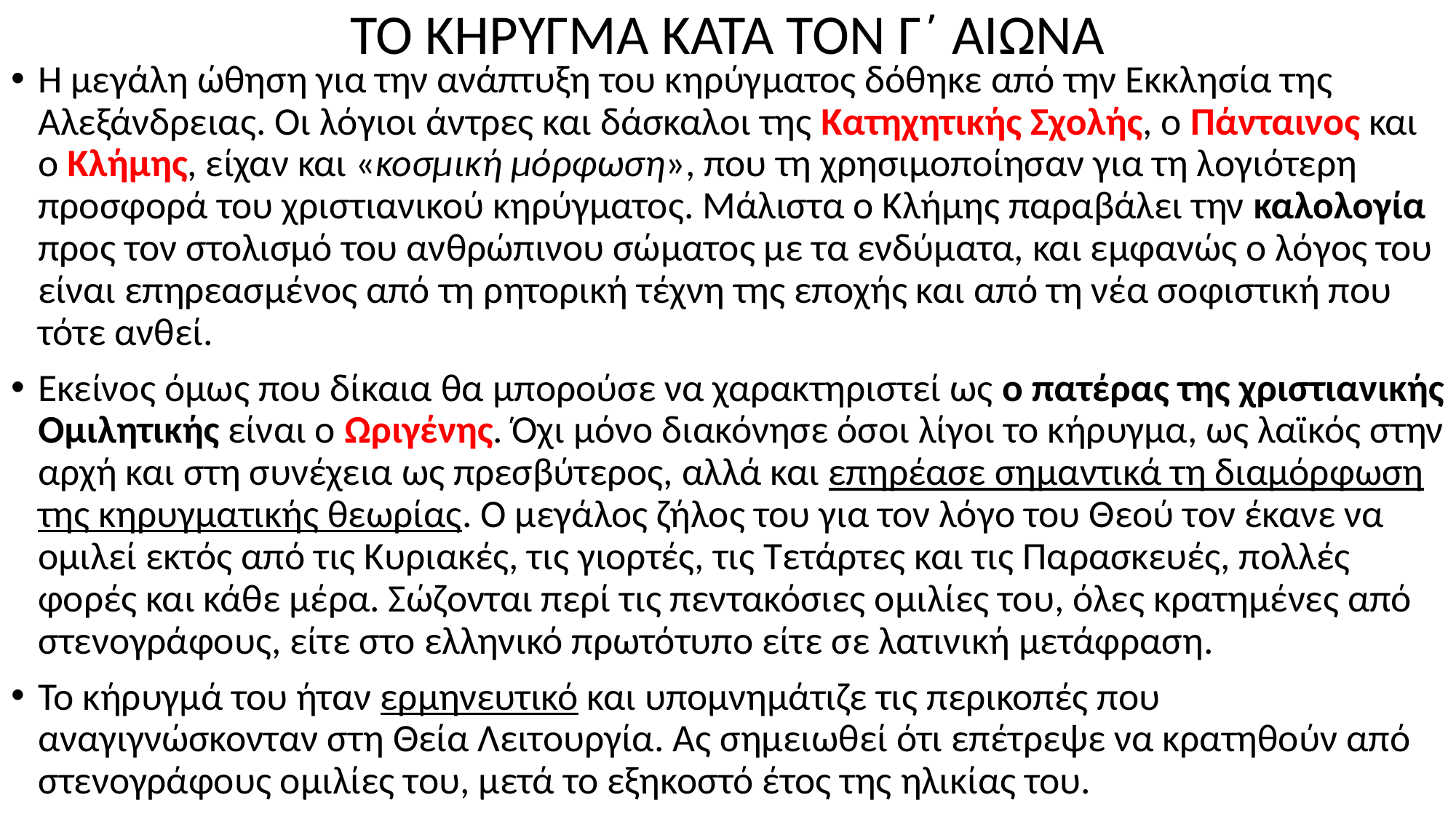

# ΤΟ ΚΗΡΥΓΜΑ ΚΑΤΑ ΤΟΝ Γ΄ ΑΙΩΝΑ
Η μεγάλη ώθηση για την ανάπτυξη του κηρύγματος δόθηκε από την Εκκλησία της Αλεξάνδρειας. Οι λόγιοι άντρες και δάσκαλοι της Κατηχητικής Σχολής, ο Πάνταινος και ο Κλήμης, είχαν και «κοσμική μόρφωση», που τη χρησιμοποίησαν για τη λογιότερη προσφορά του χριστιανικού κηρύγματος. Μάλιστα ο Κλήμης παραβάλει την καλολογία προς τον στολισμό του ανθρώπινου σώματος με τα ενδύματα, και εμφανώς ο λόγος του είναι επηρεασμένος από τη ρητορική τέχνη της εποχής και από τη νέα σοφιστική που τότε ανθεί.
Εκείνος όμως που δίκαια θα μπορούσε να χαρακτηριστεί ως ο πατέρας της χριστιανικής Ομιλητικής είναι ο Ωριγένης. Όχι μόνο διακόνησε όσοι λίγοι το κήρυγμα, ως λαϊκός στην αρχή και στη συνέχεια ως πρεσβύτερος, αλλά και επηρέασε σημαντικά τη διαμόρφωση της κηρυγματικής θεωρίας. Ο μεγάλος ζήλος του για τον λόγο του Θεού τον έκανε να ομιλεί εκτός από τις Κυριακές, τις γιορτές, τις Τετάρτες και τις Παρασκευές, πολλές φορές και κάθε μέρα. Σώζονται περί τις πεντακόσιες ομιλίες του, όλες κρατημένες από στενογράφους, είτε στο ελληνικό πρωτότυπο είτε σε λατινική μετάφραση.
Το κήρυγμά του ήταν ερμηνευτικό και υπομνημάτιζε τις περικοπές που αναγιγνώσκονταν στη Θεία Λειτουργία. Ας σημειωθεί ότι επέτρεψε να κρατηθούν από στενογράφους ομιλίες του, μετά το εξηκοστό έτος της ηλικίας του.